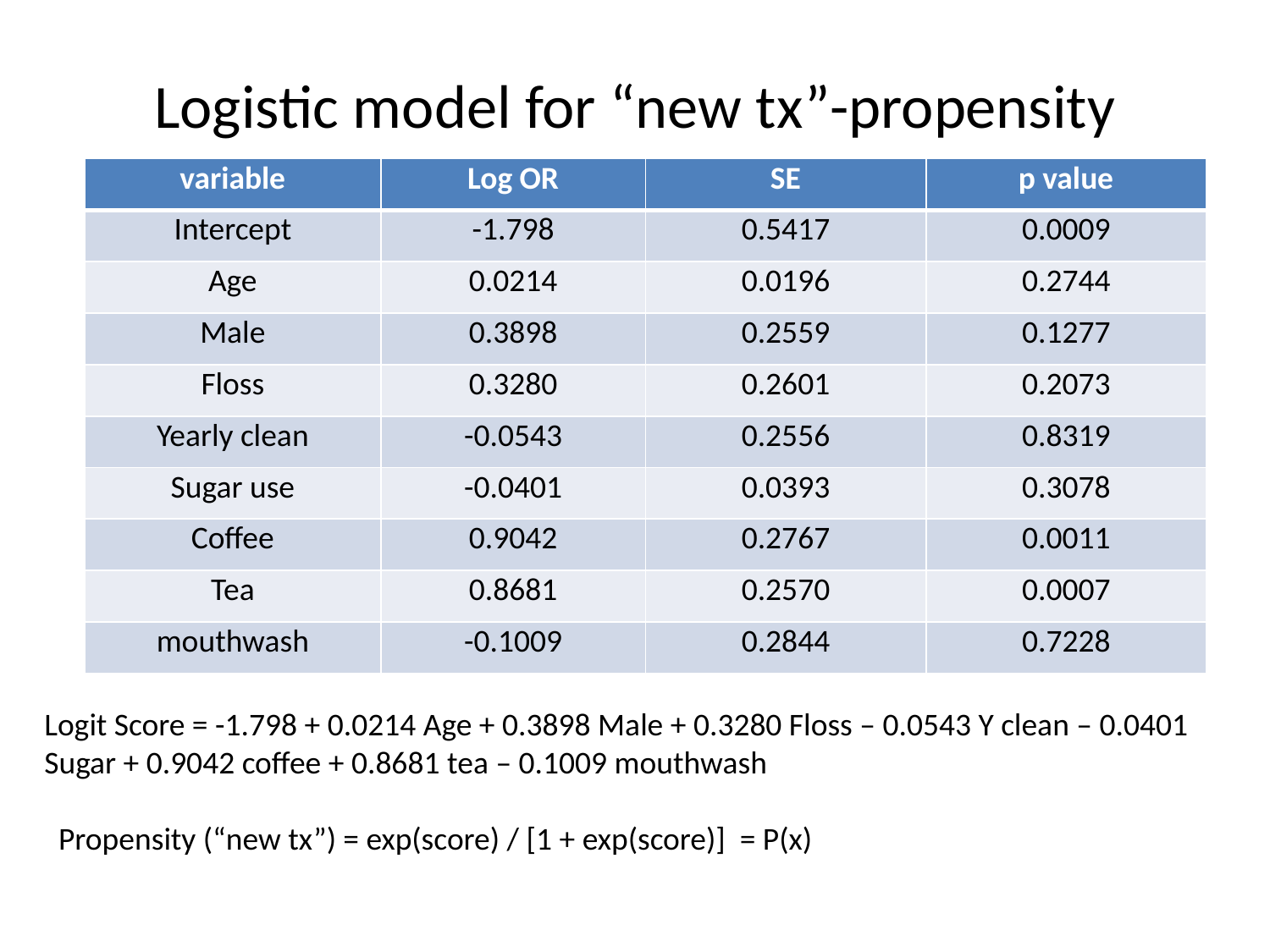

# Logistic model for “new tx”-propensity
| variable | Log OR | SE | p value |
| --- | --- | --- | --- |
| Intercept | -1.798 | 0.5417 | 0.0009 |
| Age | 0.0214 | 0.0196 | 0.2744 |
| Male | 0.3898 | 0.2559 | 0.1277 |
| Floss | 0.3280 | 0.2601 | 0.2073 |
| Yearly clean | -0.0543 | 0.2556 | 0.8319 |
| Sugar use | -0.0401 | 0.0393 | 0.3078 |
| Coffee | 0.9042 | 0.2767 | 0.0011 |
| Tea | 0.8681 | 0.2570 | 0.0007 |
| mouthwash | -0.1009 | 0.2844 | 0.7228 |
Logit Score = -1.798 + 0.0214 Age + 0.3898 Male + 0.3280 Floss – 0.0543 Y clean – 0.0401 Sugar + 0.9042 coffee + 0.8681 tea – 0.1009 mouthwash

  Propensity (“new tx”) = exp(score) / [1 + exp(score)]  = P(x)